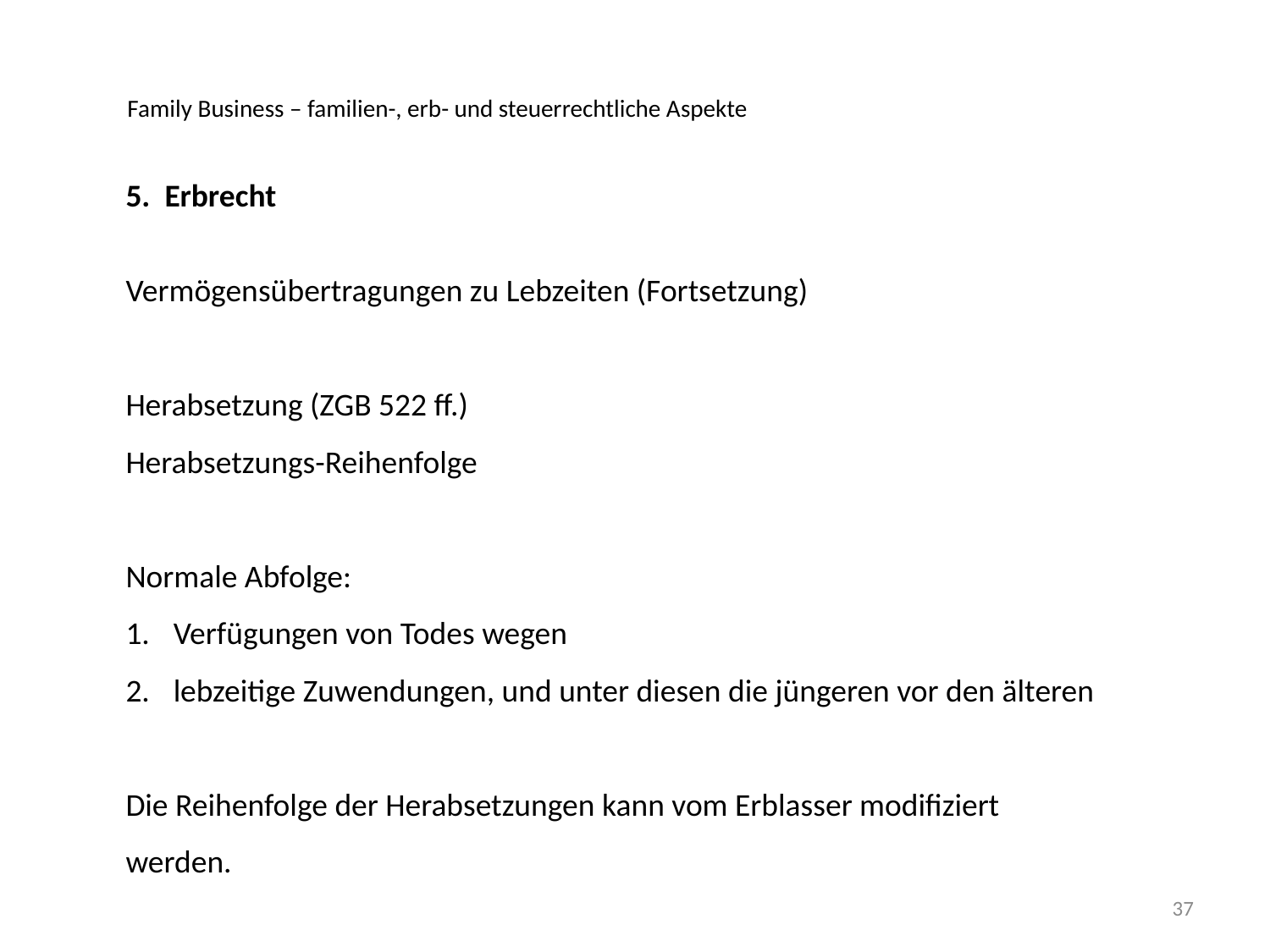

Family Business – familien-, erb- und steuerrechtliche Aspekte
5.  Erbrecht

Vermögensübertragungen zu Lebzeiten (Fortsetzung)

Herabsetzung (ZGB 522 ff.)
Herabsetzungs-Reihenfolge

Normale Abfolge:
Verfügungen von Todes wegen
lebzeitige Zuwendungen, und unter diesen die jüngeren vor den älteren

Die Reihenfolge der Herabsetzungen kann vom Erblasser modifiziert werden.

37